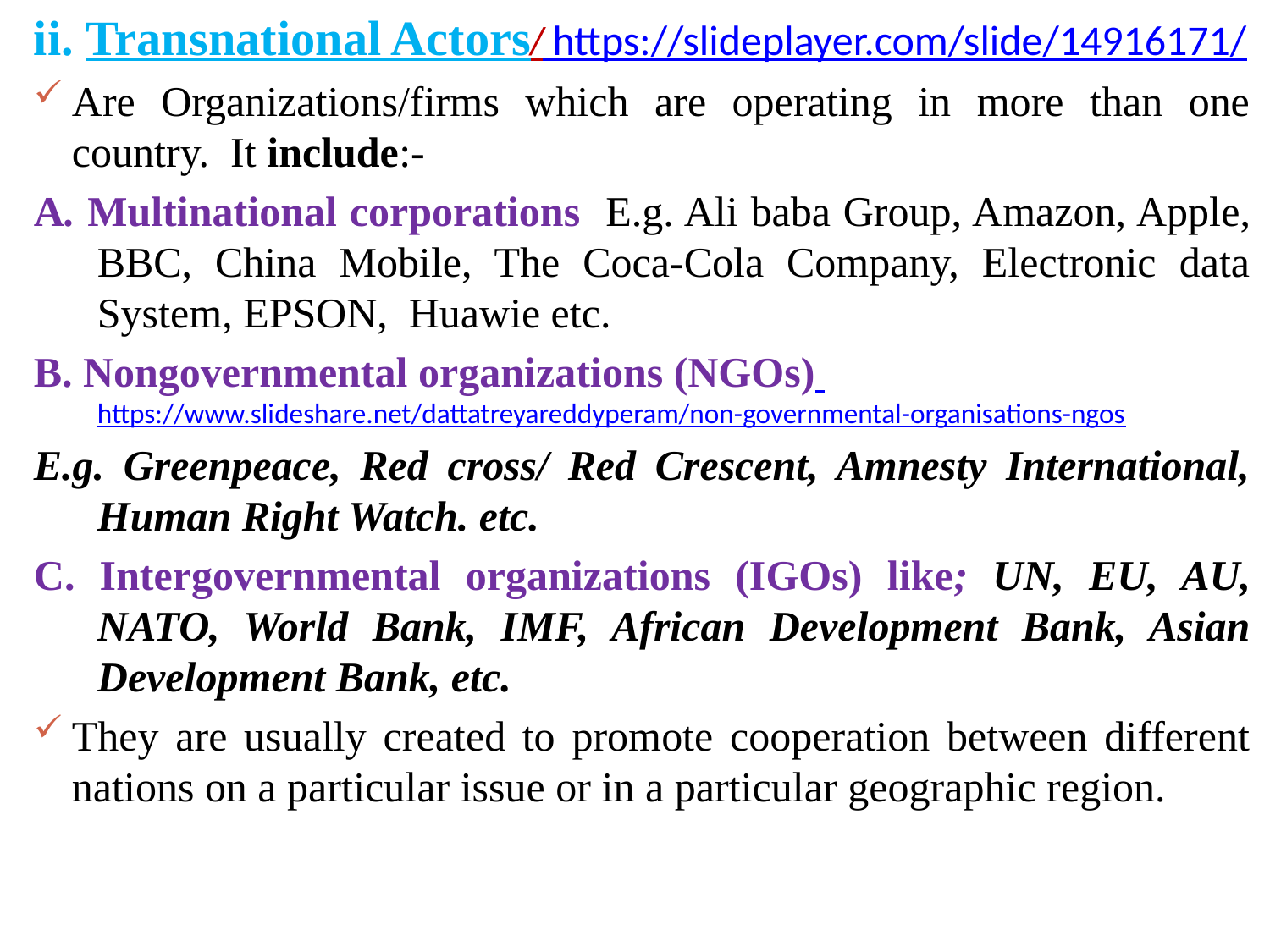

ii. Transnational Actors/ https://slideplayer.com/slide/14916171/
Are Organizations/firms which are operating in more than one country.  It include:-
A. Multinational corporations  E.g. Ali baba Group, Amazon, Apple, BBC, China Mobile, The Coca-Cola Company, Electronic data System, EPSON,  Huawie etc.
B. Nongovernmental organizations (NGOs) https://www.slideshare.net/dattatreyareddyperam/non-governmental-organisations-ngos
E.g. Greenpeace, Red cross/ Red Crescent, Amnesty International, Human Right Watch. etc.
C. Intergovernmental organizations (IGOs) like; UN, EU, AU, NATO, World Bank, IMF, African Development Bank, Asian Development Bank, etc.
They are usually created to promote cooperation between different nations on a particular issue or in a particular geographic region.